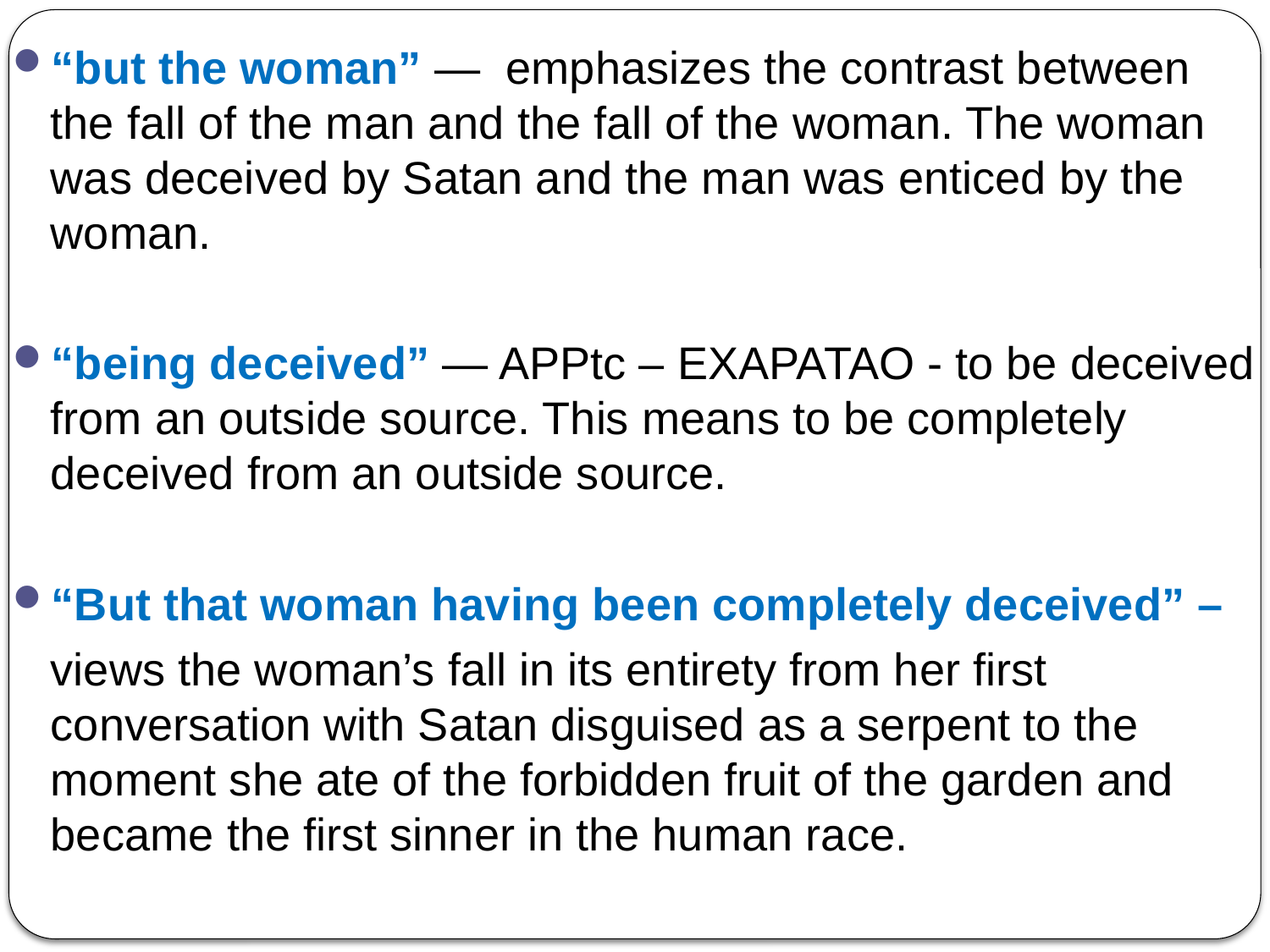

“but the woman” —  emphasizes the contrast between the fall of the man and the fall of the woman. The woman was deceived by Satan and the man was enticed by the woman.

“being deceived” — APPtc – EXAPATAO - to be deceived from an outside source. This means to be completely deceived from an outside source.

“But that woman having been completely deceived” –
   views the woman’s fall in its entirety from her first conversation with Satan disguised as a serpent to the moment she ate of the forbidden fruit of the garden and became the first sinner in the human race.